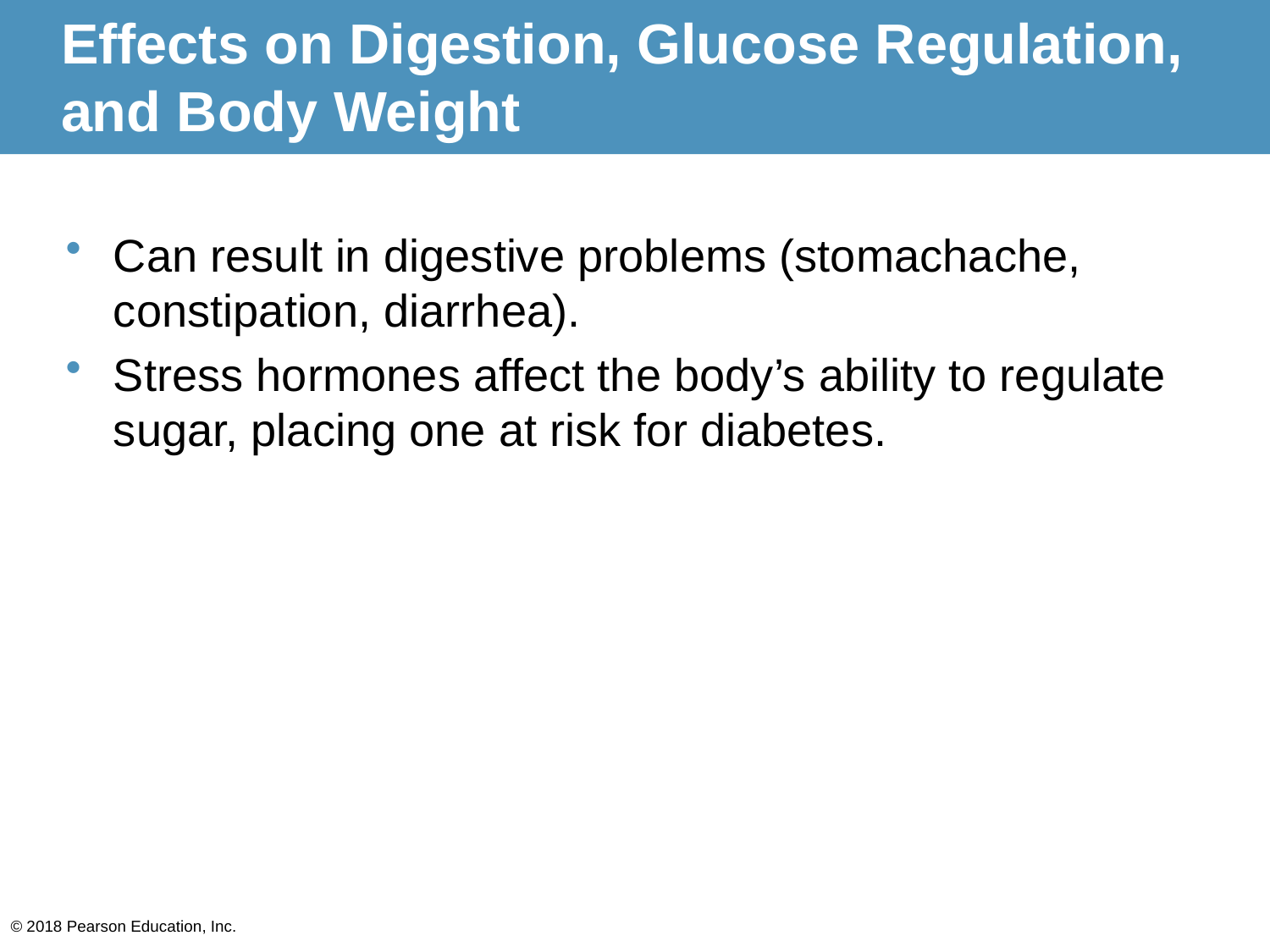

# Effects on Digestion, Glucose Regulation, and Body Weight
Can result in digestive problems (stomachache, constipation, diarrhea).
Stress hormones affect the body’s ability to regulate sugar, placing one at risk for diabetes.